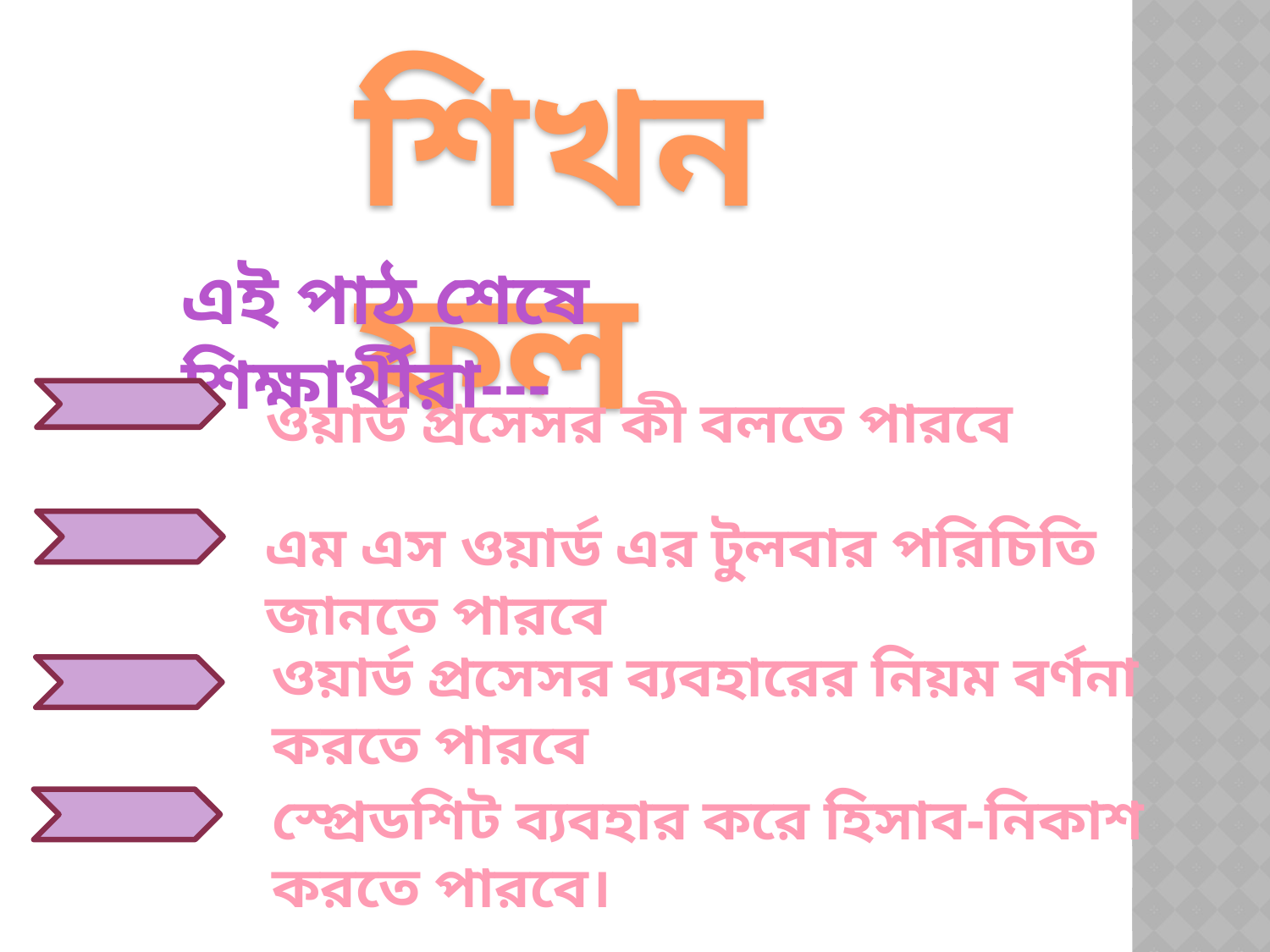

শিখনফল
এই পাঠ শেষে শিক্ষার্থীরা---

ওয়ার্ড প্রসেসর কী বলতে পারবে
এম এস ওয়ার্ড এর টুলবার পরিচিতি জানতে পারবে

ওয়ার্ড প্রসেসর ব্যবহারের নিয়ম বর্ণনা করতে পারবে

স্প্রেডশিট ব্যবহার করে হিসাব-নিকাশ করতে পারবে।